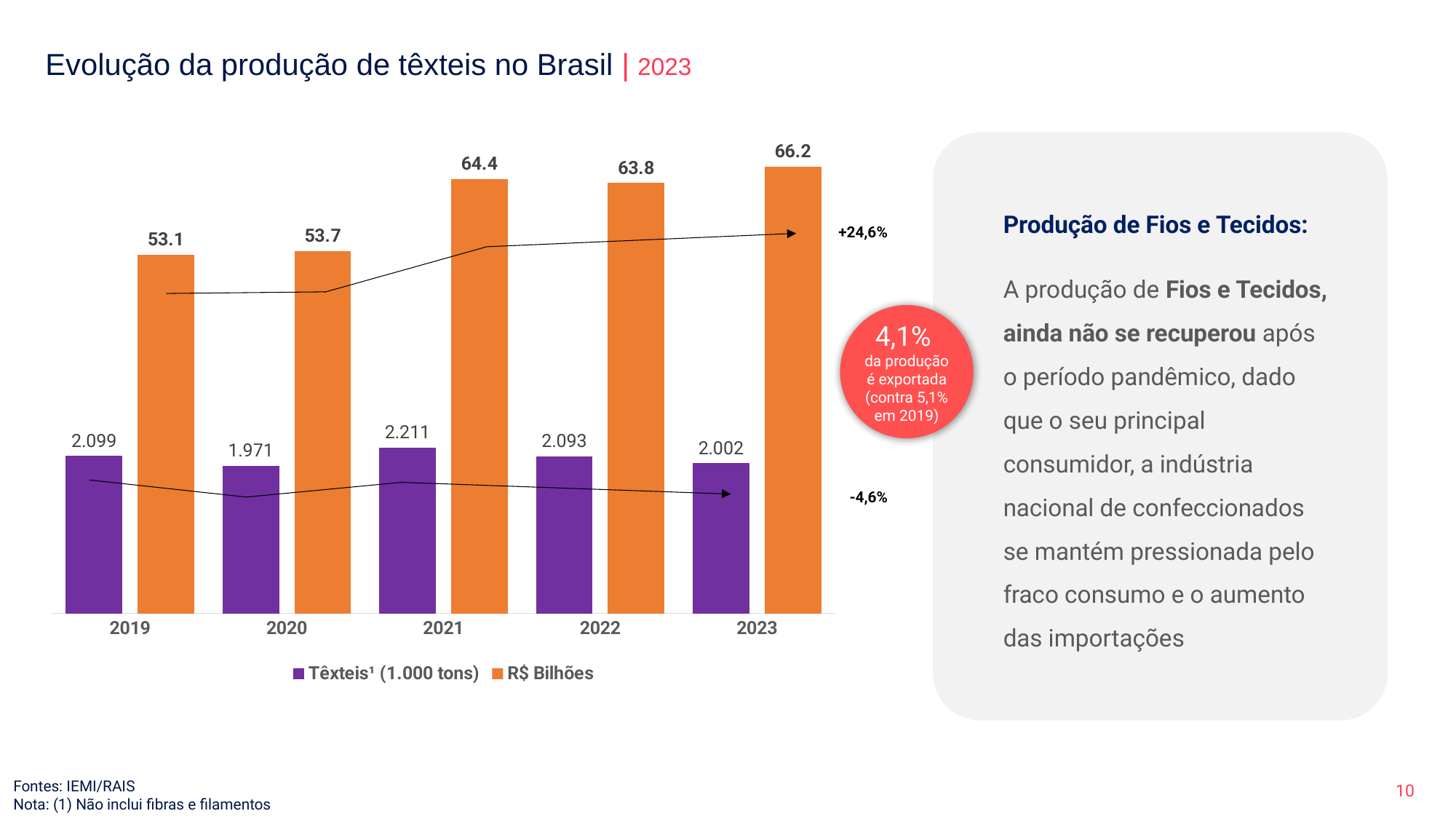

Evolução da produção de têxteis no Brasil | 2023

### Chart

| Category |  |  |
|---|---|---|
| 2019 | 23.325148126025383 | 53.133986257114444 |
| 2020 | 21.89639762222222 | 53.721508181001724 |
| 2021 | 24.565375011111115 | 64.37781167687729 |
| 2022 | 23.255730822222223 | 63.78697638595066 |
| 2023 | 22.244438186992184 | 66.19502661424437 |
Produção de Fios e Tecidos:

A produção de Fios e Tecidos, ainda não se recuperou após o período pandêmico, dado que o seu principal consumidor, a indústria nacional de confeccionados se mantém pressionada pelo fraco consumo e o aumento das importações

+24,6%
4,1%
da produção é exportada
(contra 5,1% em 2019)
-4,6%
Fontes: IEMI/RAIS
Nota: (1) Não inclui fibras e filamentos